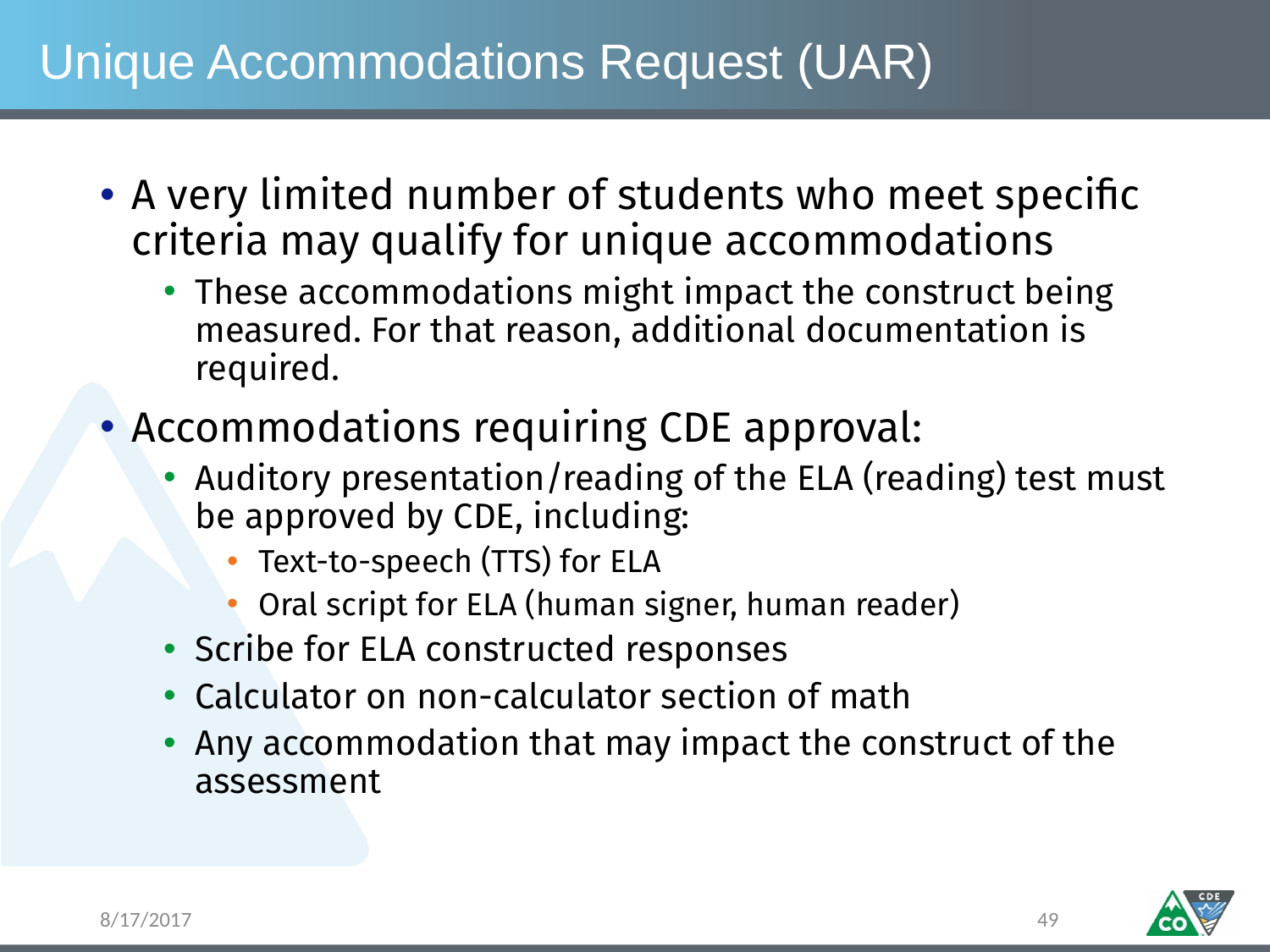

# Unique Accommodations Request (UAR)
A very limited number of students who meet specific criteria may qualify for unique accommodations
These accommodations might impact the construct being measured. For that reason, additional documentation is required.
Accommodations requiring CDE approval:
Auditory presentation/reading of the ELA (reading) test must be approved by CDE, including:
Text-to-speech (TTS) for ELA
Oral script for ELA (human signer, human reader)
Scribe for ELA constructed responses
Calculator on non-calculator section of math
Any accommodation that may impact the construct of the assessment